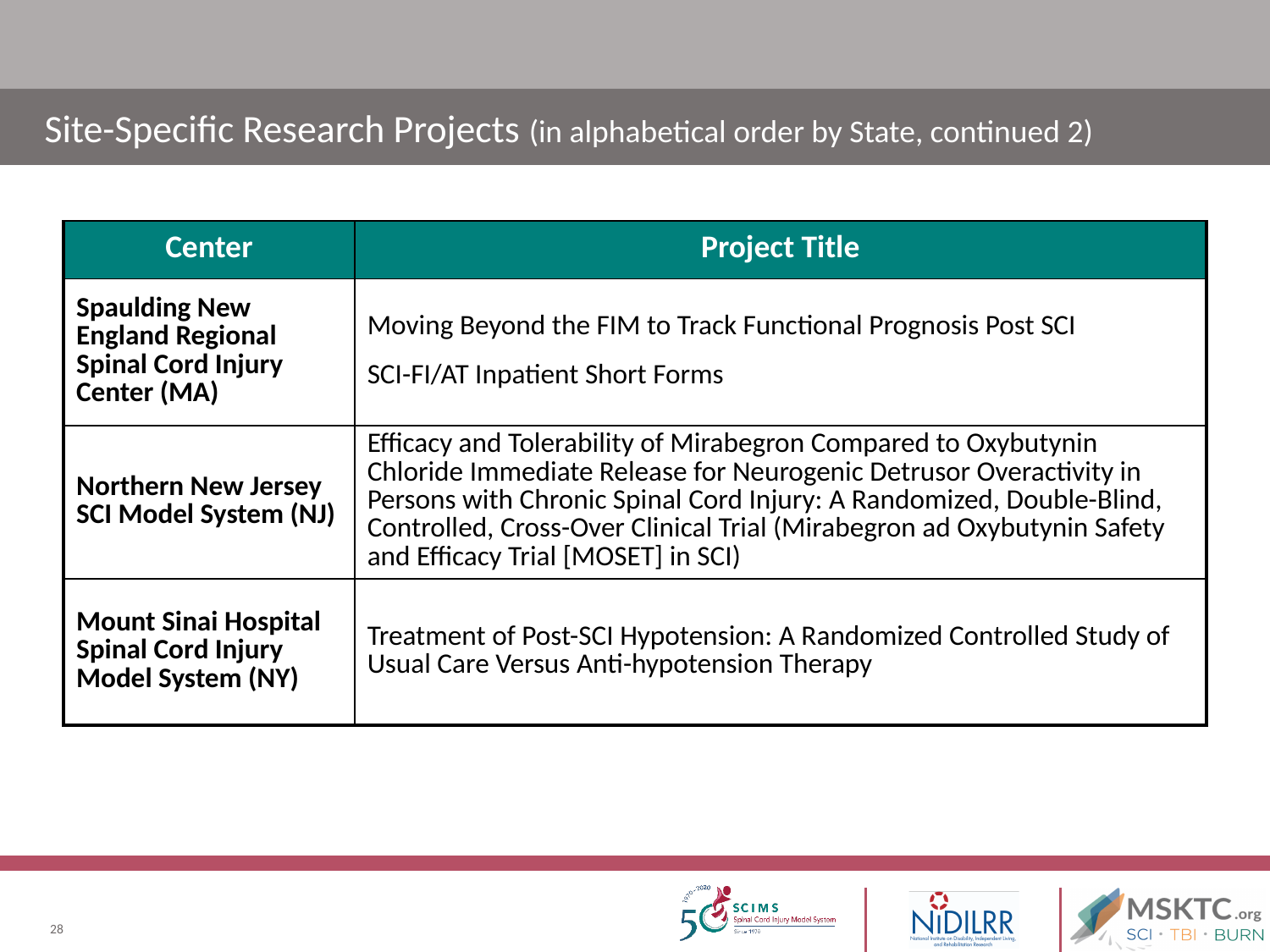

# Site-Specific Research Projects (in alphabetical order by State, continued 2)
| Center | Project Title |
| --- | --- |
| Spaulding New England Regional Spinal Cord Injury Center (MA) | Moving Beyond the FIM to Track Functional Prognosis Post SCI SCI-FI/AT Inpatient Short Forms |
| Northern New Jersey SCI Model System (NJ) | Efficacy and Tolerability of Mirabegron Compared to Oxybutynin Chloride Immediate Release for Neurogenic Detrusor Overactivity in Persons with Chronic Spinal Cord Injury: A Randomized, Double-Blind, Controlled, Cross-Over Clinical Trial (Mirabegron ad Oxybutynin Safety and Efficacy Trial [MOSET] in SCI) |
| Mount Sinai Hospital Spinal Cord Injury Model System (NY) | Treatment of Post-SCI Hypotension: A Randomized Controlled Study of Usual Care Versus Anti-hypotension Therapy |
28